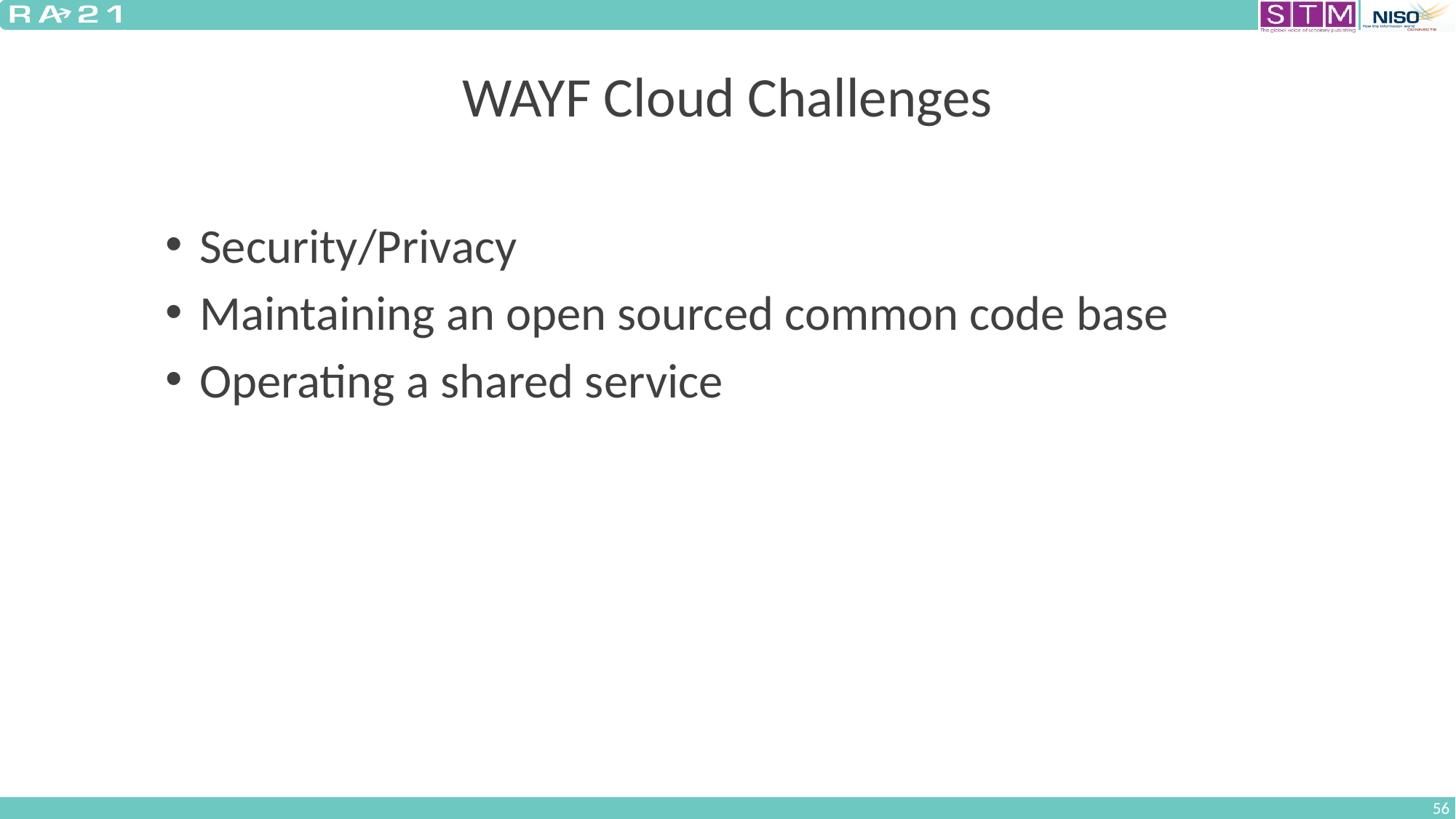

# WAYF Cloud Challenges
Security/Privacy
Maintaining an open sourced common code base
Operating a shared service
56